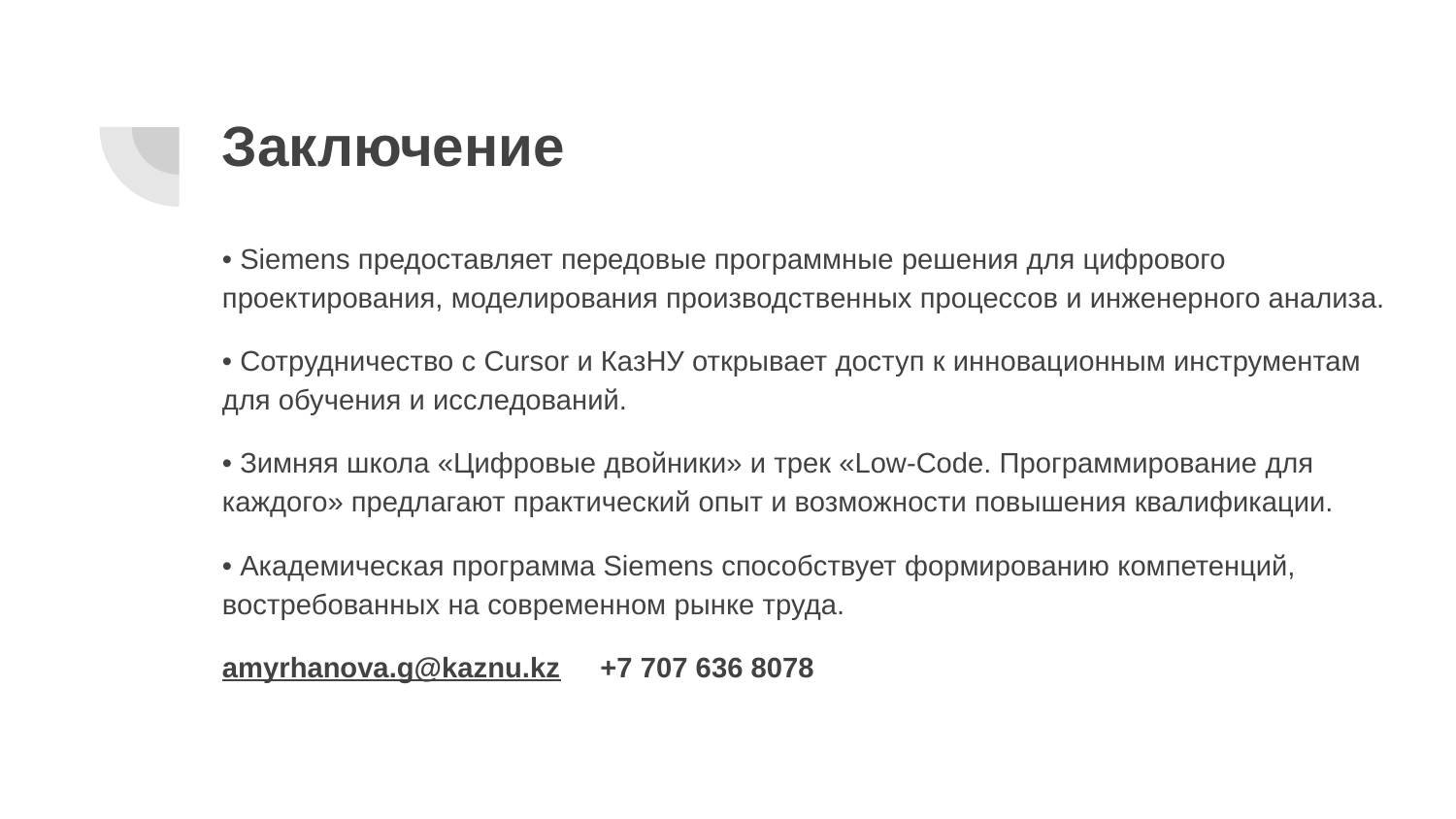

# Заключение
• Siemens предоставляет передовые программные решения для цифрового проектирования, моделирования производственных процессов и инженерного анализа.
• Сотрудничество с Cursor и КазНУ открывает доступ к инновационным инструментам для обучения и исследований.
• Зимняя школа «Цифровые двойники» и трек «Low-Code. Программирование для каждого» предлагают практический опыт и возможности повышения квалификации.
• Академическая программа Siemens способствует формированию компетенций, востребованных на современном рынке труда.
amyrhanova.g@kaznu.kz     +7 707 636 8078